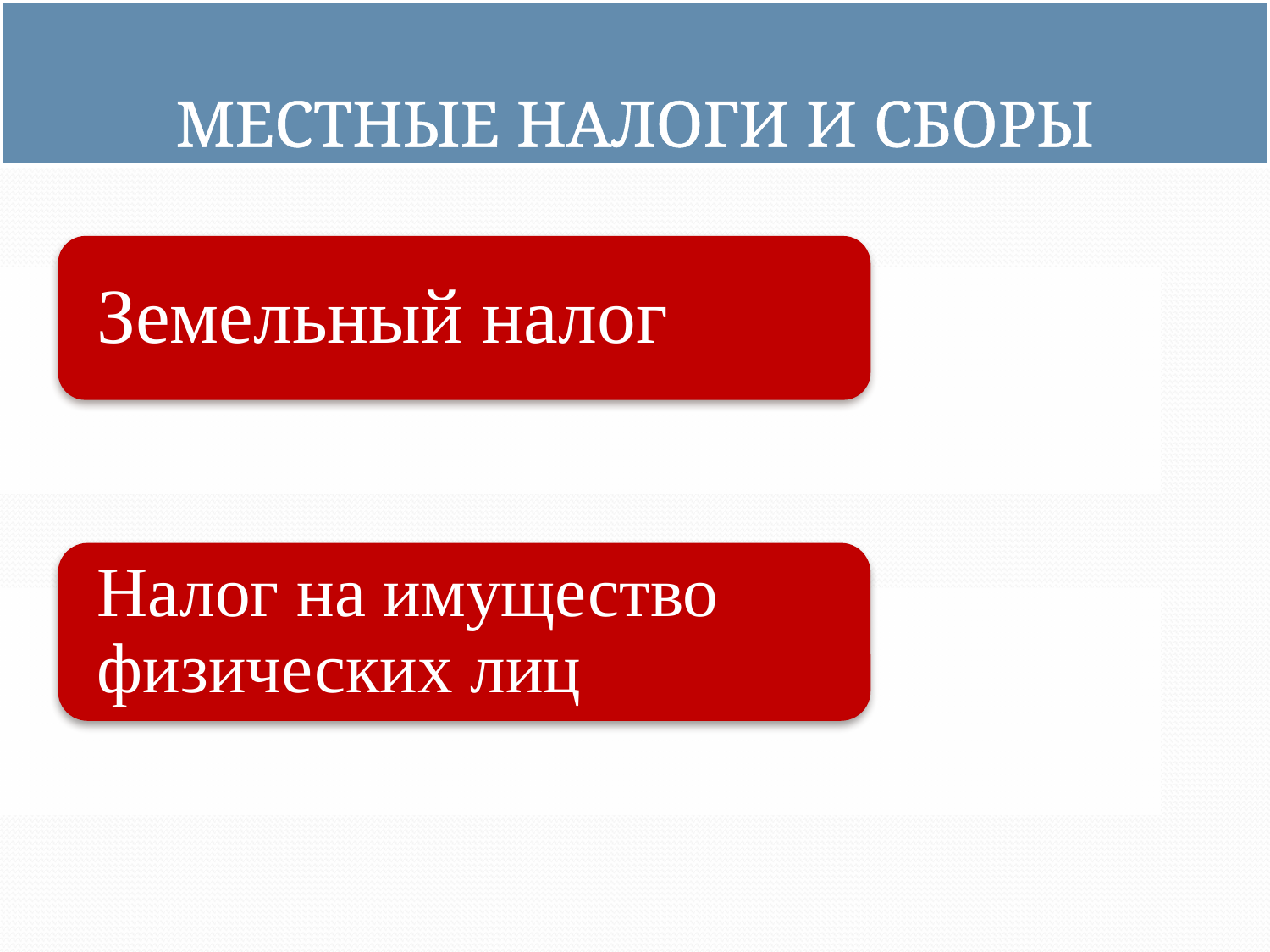

МЕСТНЫЕ НАЛОГИ И СБОРЫ
Земельный налог
Налог на имущество физических лиц